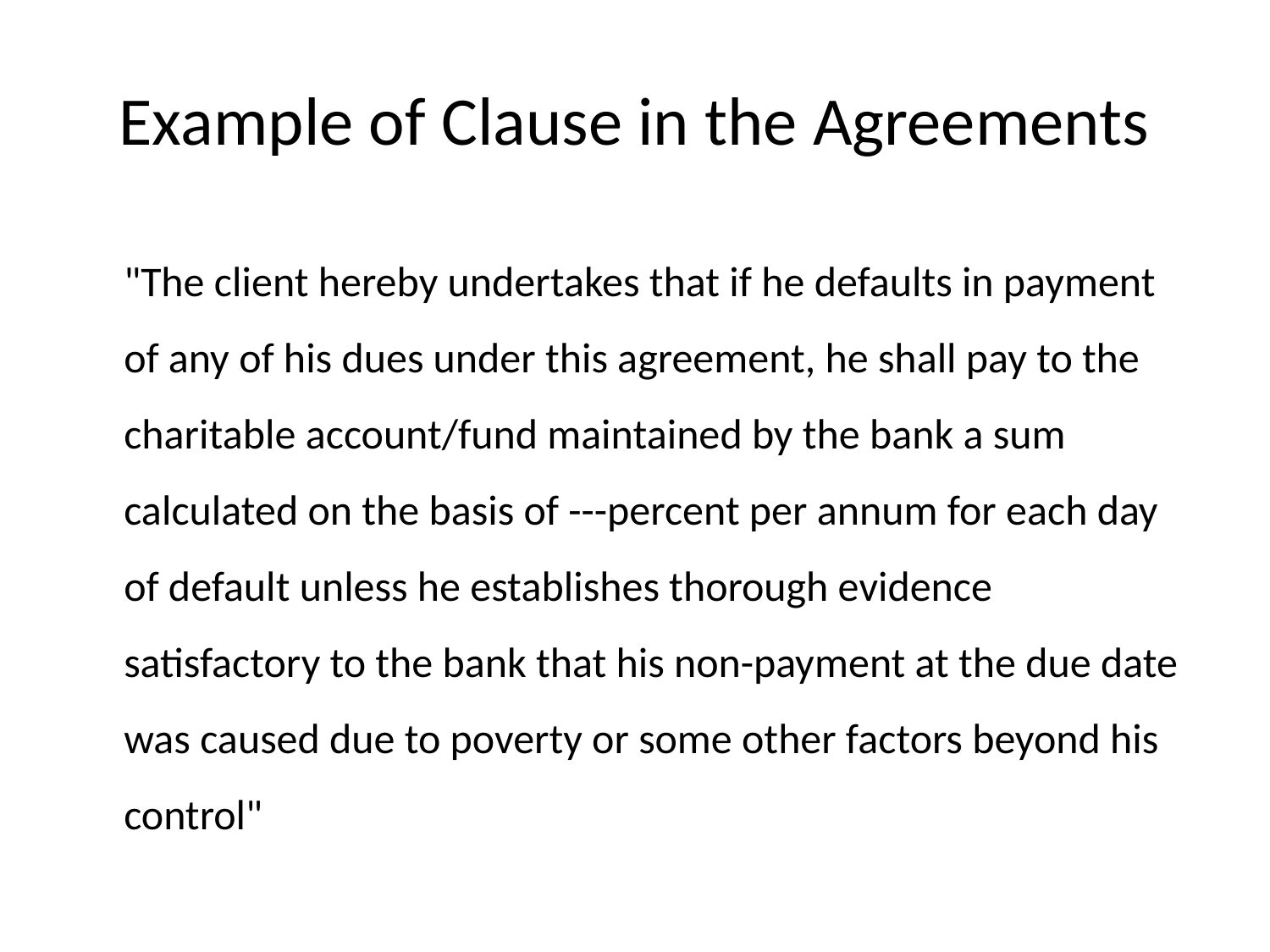

# Example of Clause in the Agreements
	"The client hereby undertakes that if he defaults in payment of any of his dues under this agreement, he shall pay to the charitable account/fund maintained by the bank a sum calculated on the basis of ---percent per annum for each day of default unless he establishes thorough evidence satisfactory to the bank that his non-payment at the due date was caused due to poverty or some other factors beyond his control"